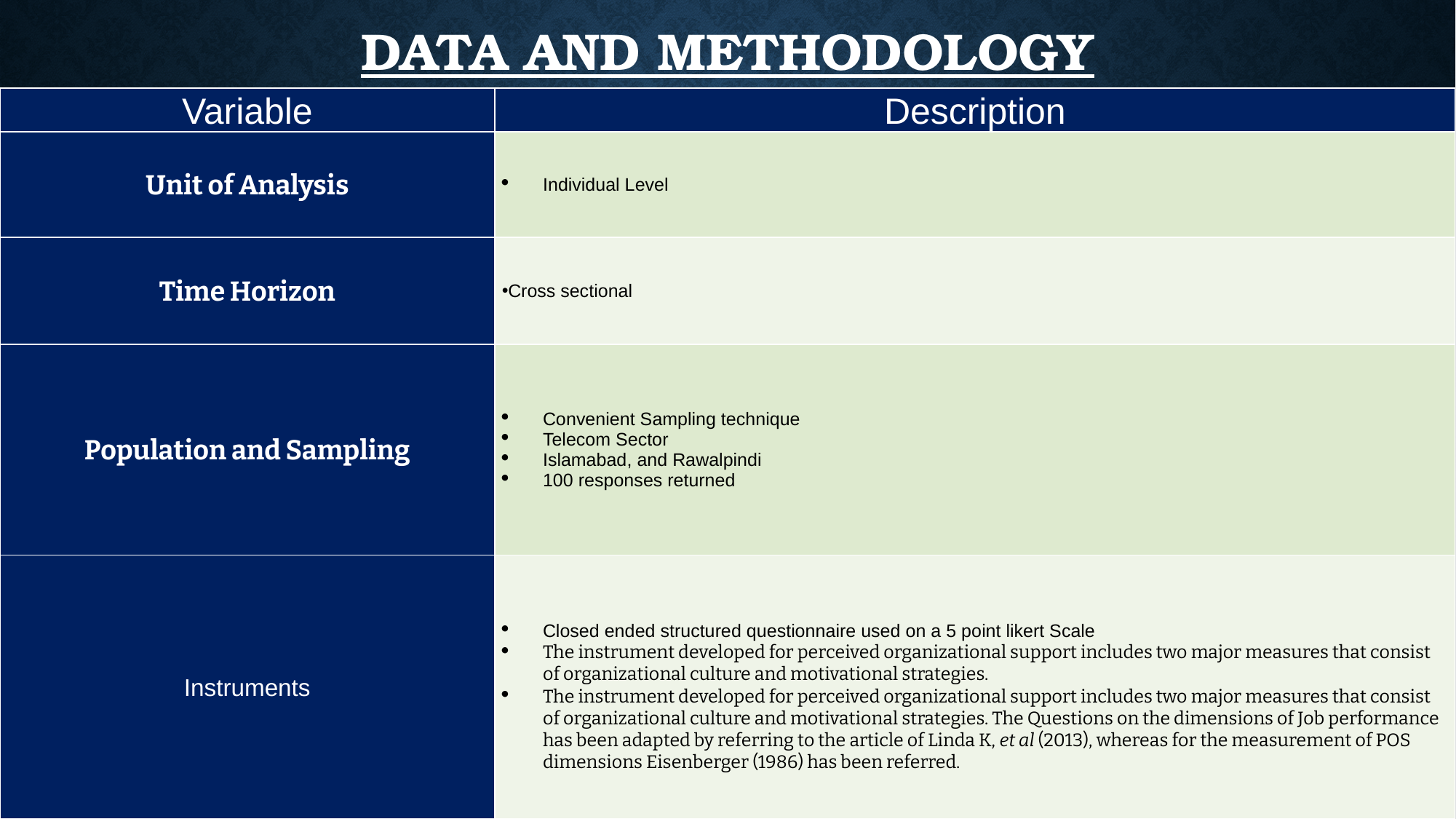

# DATA AND METHODOLOGY
| Variable | Description |
| --- | --- |
| Unit of Analysis | Individual Level |
| Time Horizon | Cross sectional |
| Population and Sampling | Convenient Sampling technique Telecom Sector Islamabad, and Rawalpindi 100 responses returned |
| Instruments | Closed ended structured questionnaire used on a 5 point likert Scale The instrument developed for perceived organizational support includes two major measures that consist of organizational culture and motivational strategies. The instrument developed for perceived organizational support includes two major measures that consist of organizational culture and motivational strategies. The Questions on the dimensions of Job performance has been adapted by referring to the article of Linda K, et al (2013), whereas for the measurement of POS dimensions Eisenberger (1986) has been referred. |